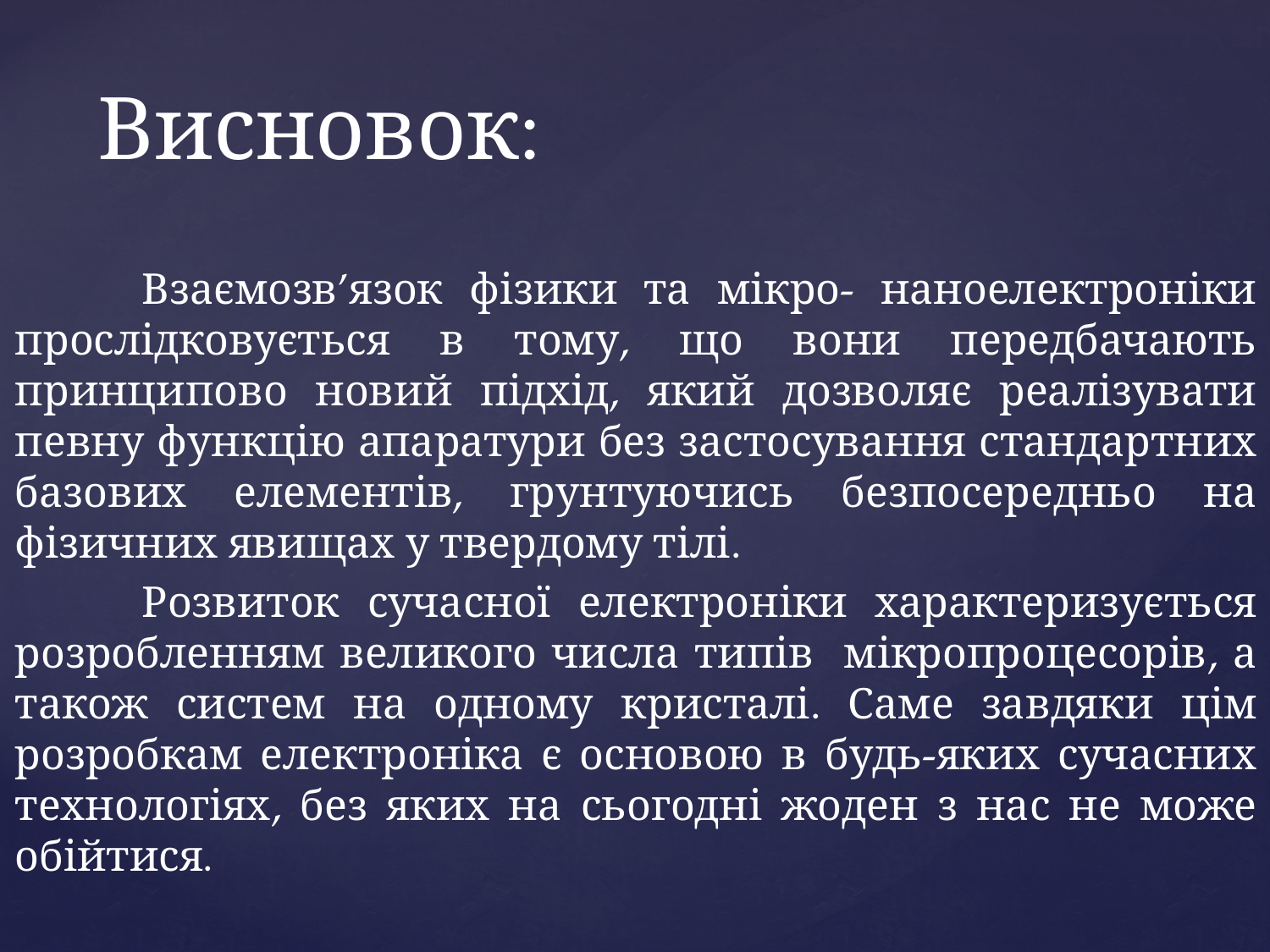

# Висновок:

	Взаємозв’язок фізики та мікро- наноелектроніки прослідковується в тому, що вони передбачають принципово новий підхід, який дозволяє реалізувати певну функцію апаратури без застосування стандартних базових елементів, грунтуючись безпосередньо на фізичних явищах у твердому тілі.
	Розвиток сучасної електроніки характеризується розробленням великого числа типів  мікропроцесорів, а також систем на одному кристалі. Саме завдяки цім розробкам електроніка є основою в будь-яких сучасних технологіях, без яких на сьогодні жоден з нас не може обійтися.